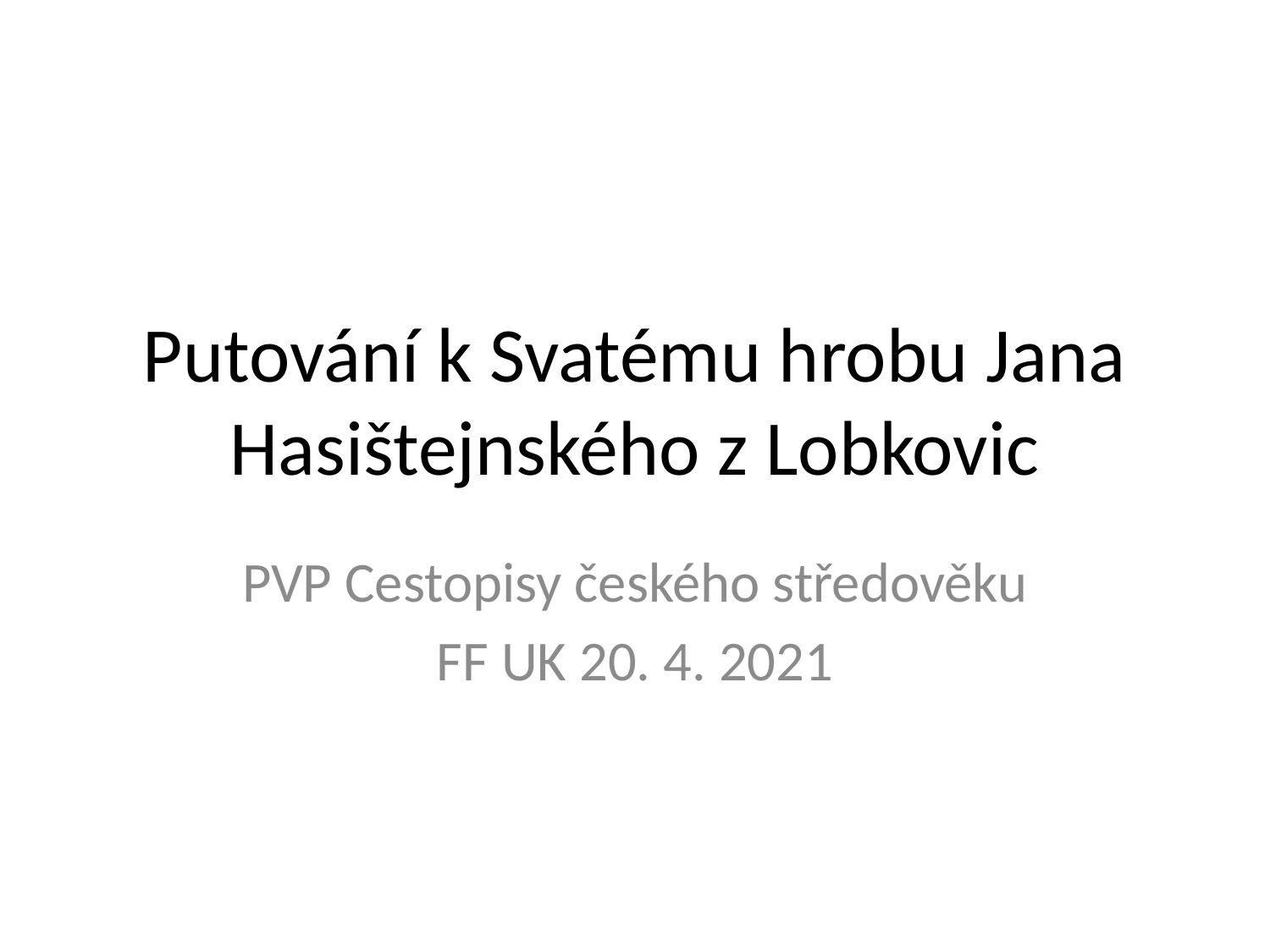

# Putování k Svatému hrobu Jana Hasištejnského z Lobkovic
PVP Cestopisy českého středověku
FF UK 20. 4. 2021